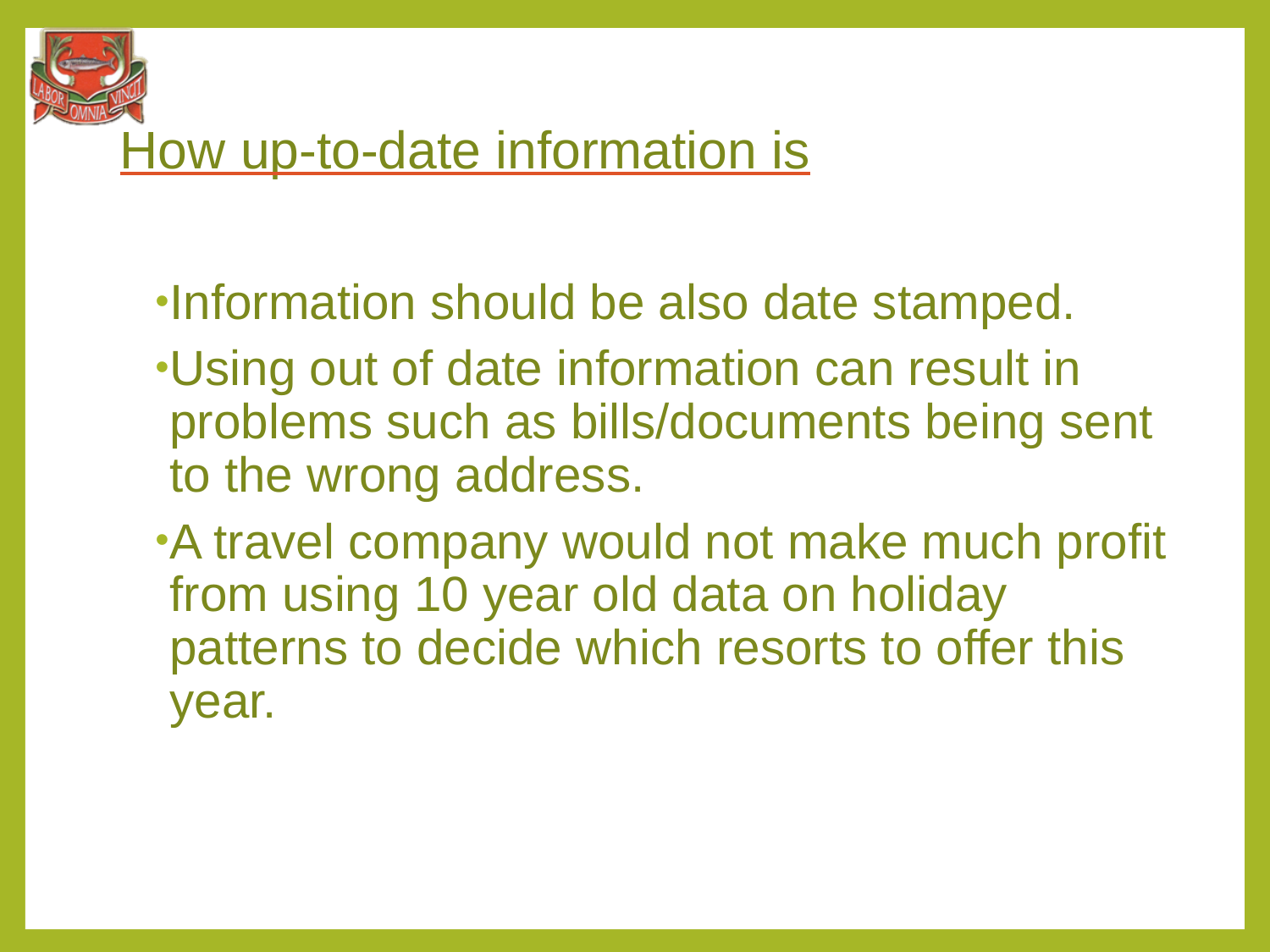

# How up-to-date information is
Information should be also date stamped.
Using out of date information can result in problems such as bills/documents being sent to the wrong address.
A travel company would not make much profit from using 10 year old data on holiday patterns to decide which resorts to offer this year.